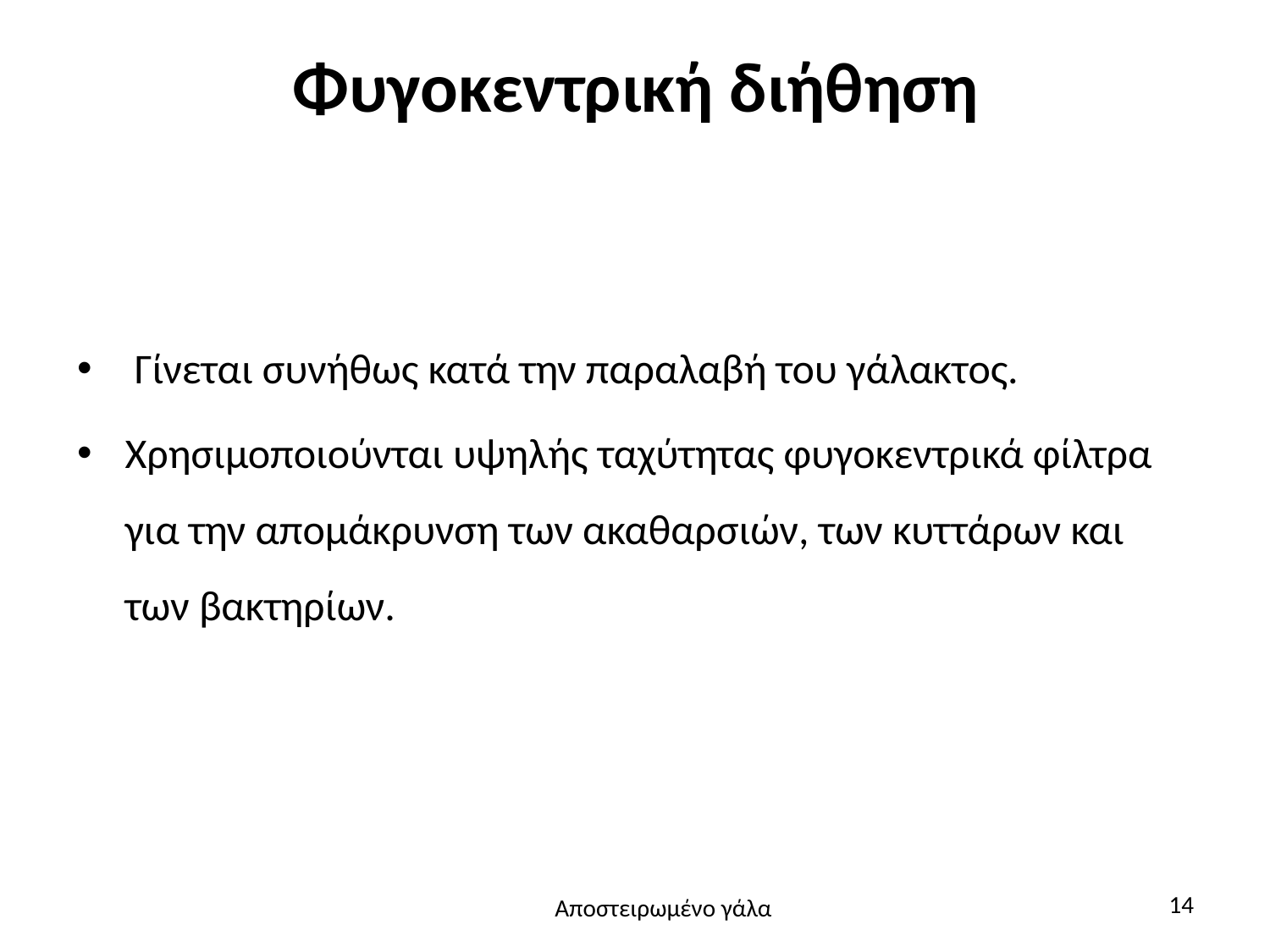

# Φυγοκεντρική διήθηση
 Γίνεται συνήθως κατά την παραλαβή του γάλακτος.
Χρησιμοποιούνται υψηλής ταχύτητας φυγοκεντρικά φίλτρα για την απομάκρυνση των ακαθαρσιών, των κυττάρων και των βακτηρίων.
14
Αποστειρωμένο γάλα